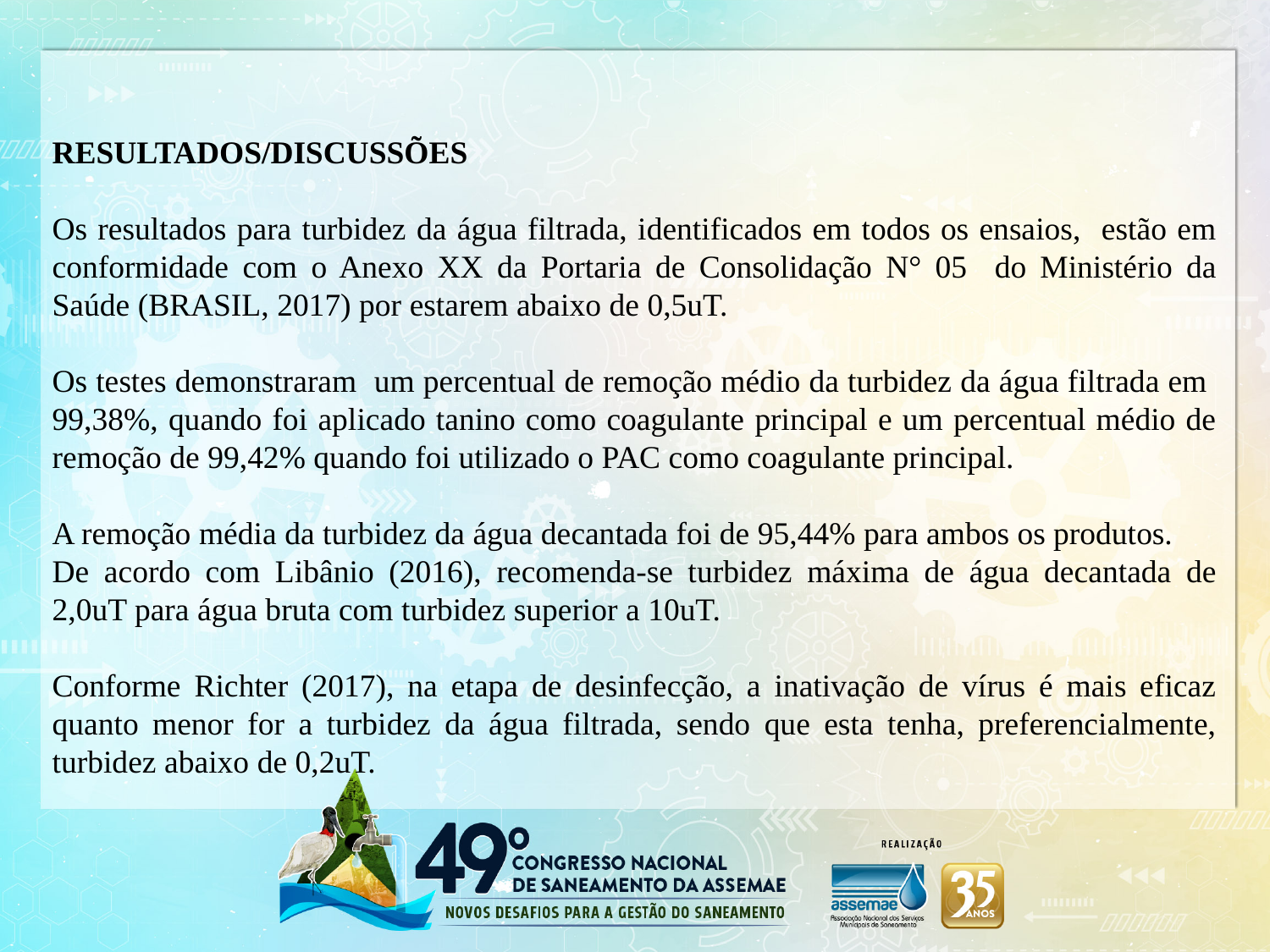

RESULTADOS/DISCUSSÕES

Os resultados para turbidez da água filtrada, identificados em todos os ensaios,  estão em conformidade com o Anexo XX da Portaria de Consolidação N° 05  do Ministério da Saúde (BRASIL, 2017) por estarem abaixo de 0,5uT.

Os testes demonstraram  um percentual de remoção médio da turbidez da água filtrada em  99,38%, quando foi aplicado tanino como coagulante principal e um percentual médio de remoção de 99,42% quando foi utilizado o PAC como coagulante principal.

A remoção média da turbidez da água decantada foi de 95,44% para ambos os produtos.
De acordo com Libânio (2016), recomenda-se turbidez máxima de água decantada de 2,0uT para água bruta com turbidez superior a 10uT.

Conforme Richter (2017), na etapa de desinfecção, a inativação de vírus é mais eficaz quanto menor for a turbidez da água filtrada, sendo que esta tenha, preferencialmente, turbidez abaixo de 0,2uT.